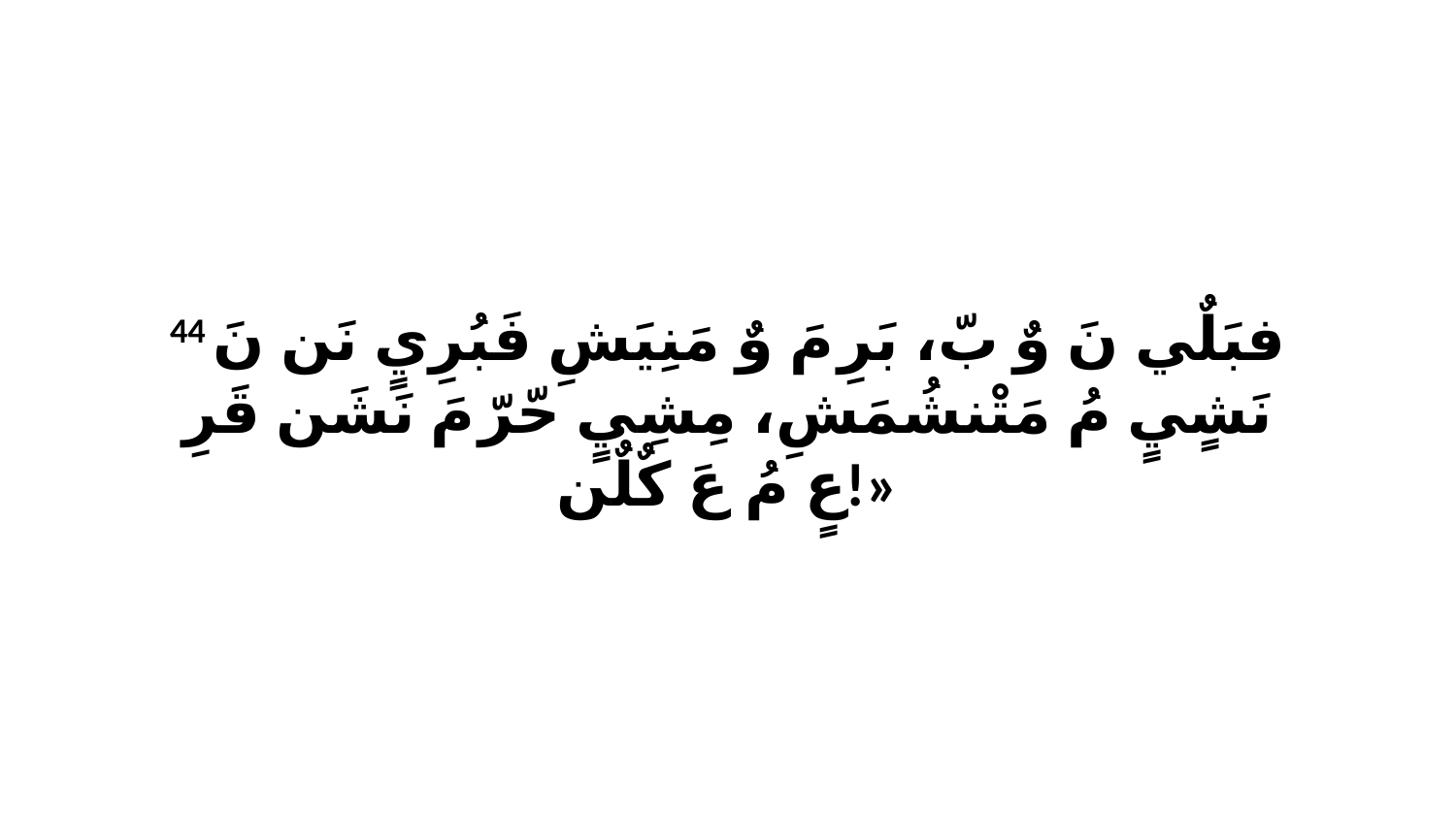

44 فبَلٌي نَ وٌ بّ، بَرِ مَ وٌ مَنِيَشِ فَبُرِيٍ نَن نَ نَشٍيٍ مُ مَتْنشُمَشِ، مِشِيٍ حّرّ مَ نَشَن قَرِ عٍ مُ عَ كٌلٌن!»